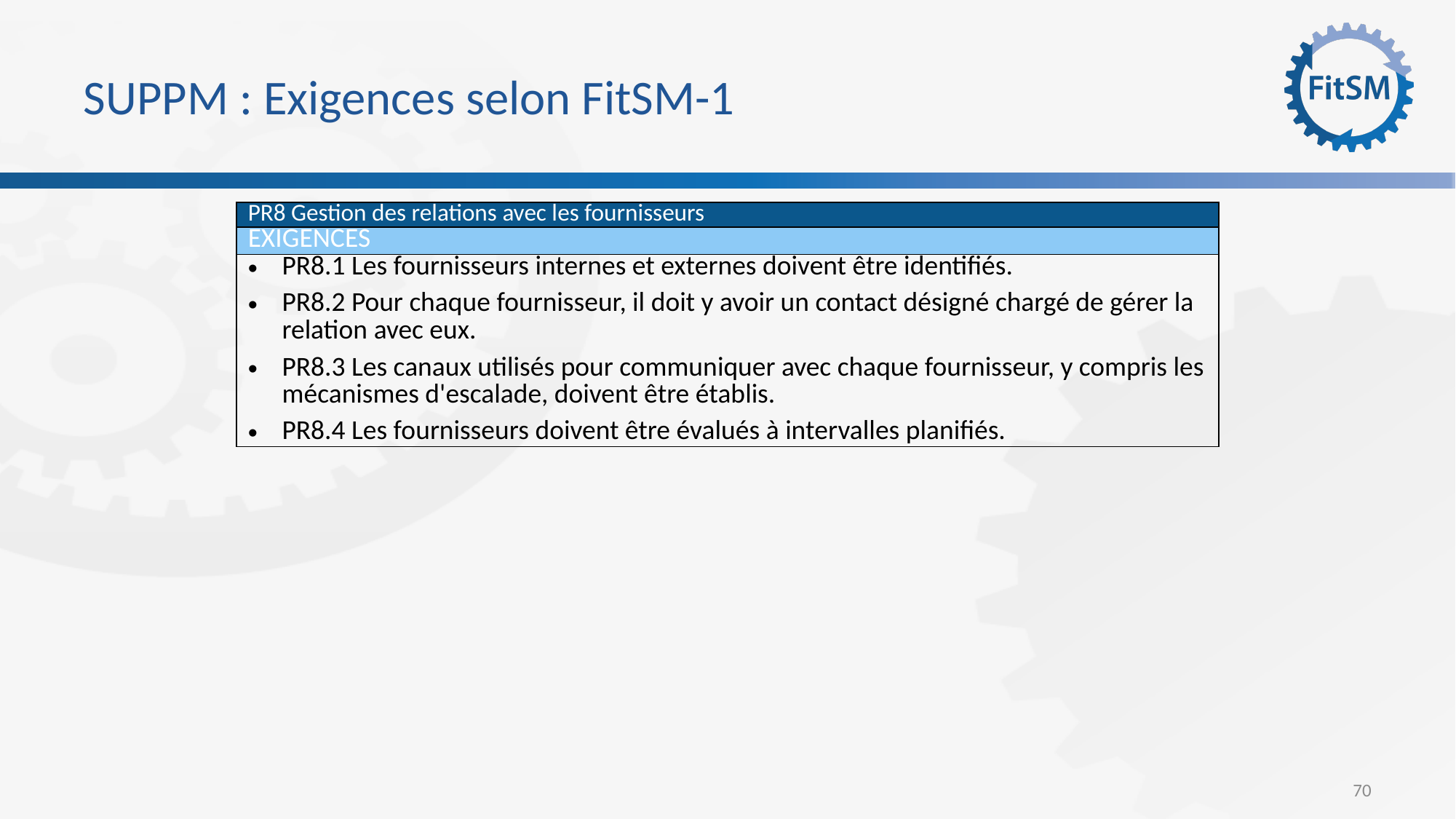

# SUPPM : Exigences selon FitSM-1
| PR8 Gestion des relations avec les fournisseurs |
| --- |
| Exigences |
| PR8.1 Les fournisseurs internes et externes doivent être identifiés. PR8.2 Pour chaque fournisseur, il doit y avoir un contact désigné chargé de gérer la relation avec eux. PR8.3 Les canaux utilisés pour communiquer avec chaque fournisseur, y compris les mécanismes d'escalade, doivent être établis. PR8.4 Les fournisseurs doivent être évalués à intervalles planifiés. |
70